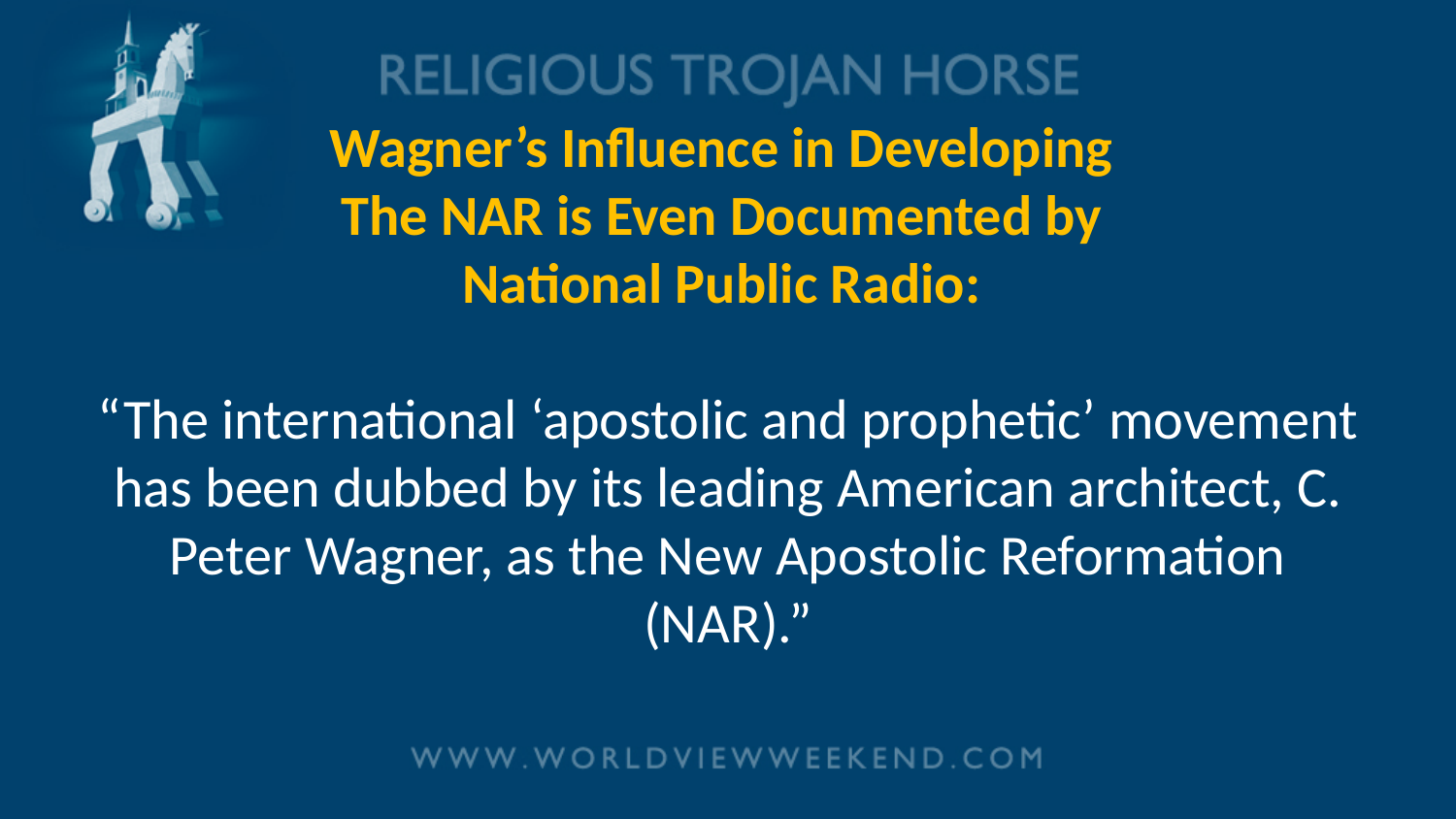

# Wagner’s Influence in Developing The NAR is Even Documented by National Public Radio: “The international ‘apostolic and prophetic’ movement has been dubbed by its leading American architect, C. Peter Wagner, as the New Apostolic Reformation (NAR).”